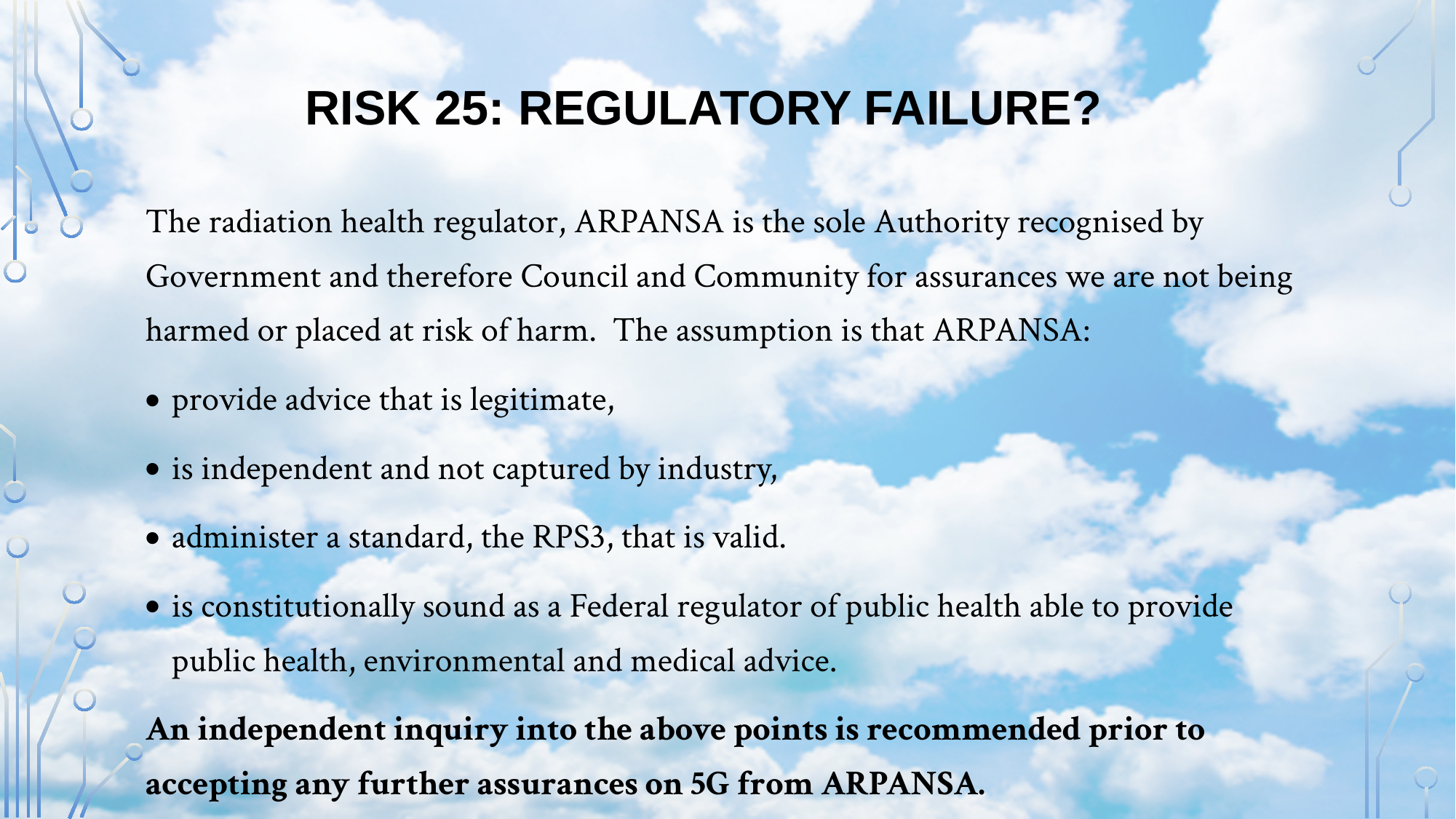

RISK 25: REGULATORY FAILURE?

The radiation health regulator, ARPANSA is the sole Authority recognised by Government and therefore Council and Community for assurances we are not being harmed or placed at risk of harm.  The assumption is that ARPANSA:
provide advice that is legitimate,
is independent and not captured by industry,
administer a standard, the RPS3, that is valid.
is constitutionally sound as a Federal regulator of public health able to provide public health, environmental and medical advice.
An independent inquiry into the above points is recommended prior to accepting any further assurances on 5G from ARPANSA.